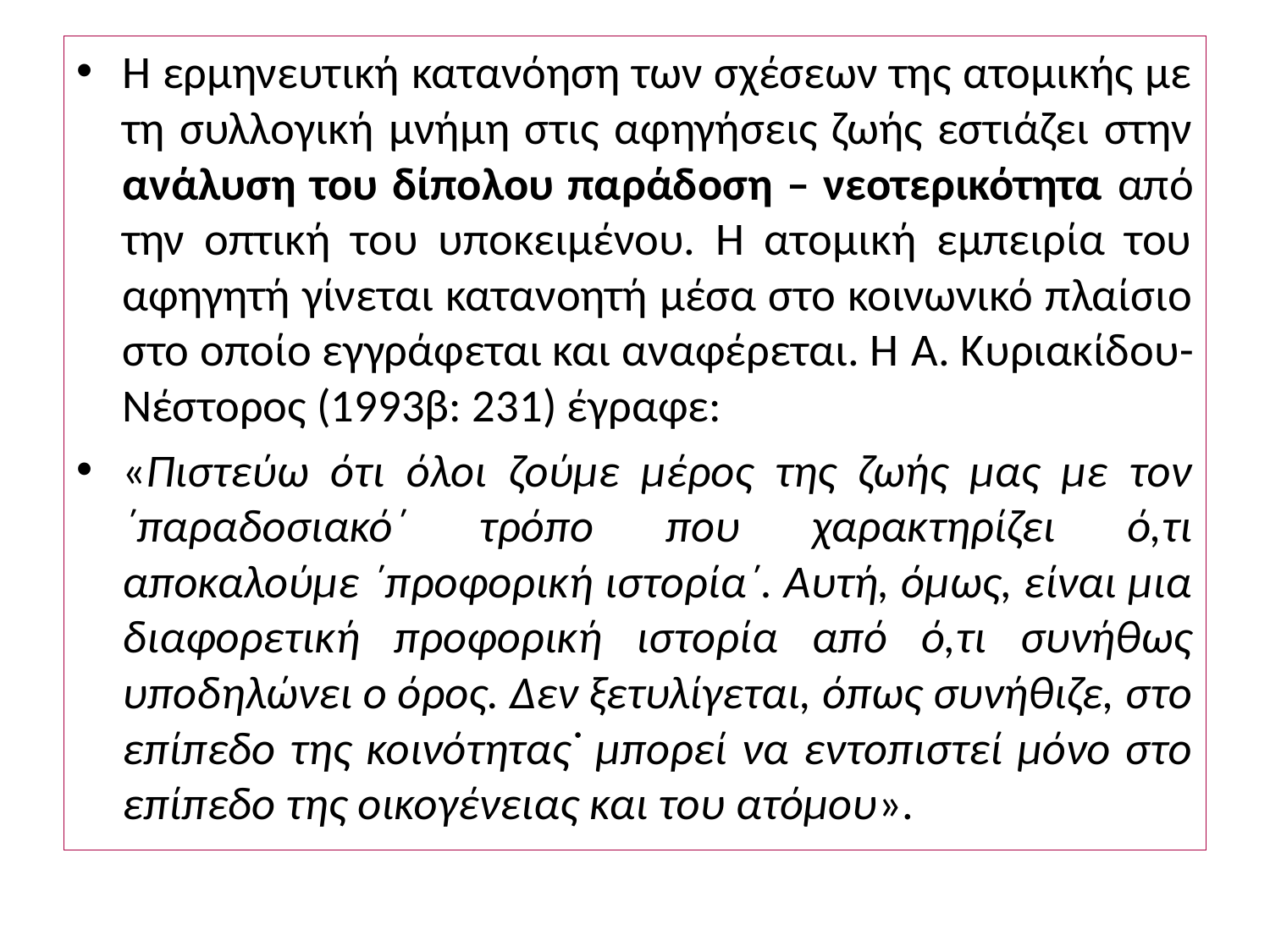

Η ερμηνευτική κατανόηση των σχέσεων της ατομικής με τη συλλογική μνήμη στις αφηγήσεις ζωής εστιάζει στην ανάλυση του δίπολου παράδοση – νεοτερικότητα από την οπτική του υποκειμένου. Η ατομική εμπειρία του αφηγητή γίνεται κατανοητή μέσα στο κοινωνικό πλαίσιο στο οποίο εγγράφεται και αναφέρεται. Η Ά. Κυριακίδου-Νέστορος (1993β: 231) έγραφε:
«Πιστεύω ότι όλοι ζούμε μέρος της ζωής μας με τον ΄παραδοσιακό΄ τρόπο που χαρακτηρίζει ό,τι αποκαλούμε ΄προφορική ιστορία΄. Αυτή, όμως, είναι μια διαφορετική προφορική ιστορία από ό,τι συνήθως υποδηλώνει ο όρος. Δεν ξετυλίγεται, όπως συνήθιζε, στο επίπεδο της κοινότητας˙ μπορεί να εντοπιστεί μόνο στο επίπεδο της οικογένειας και του ατόμου».

#